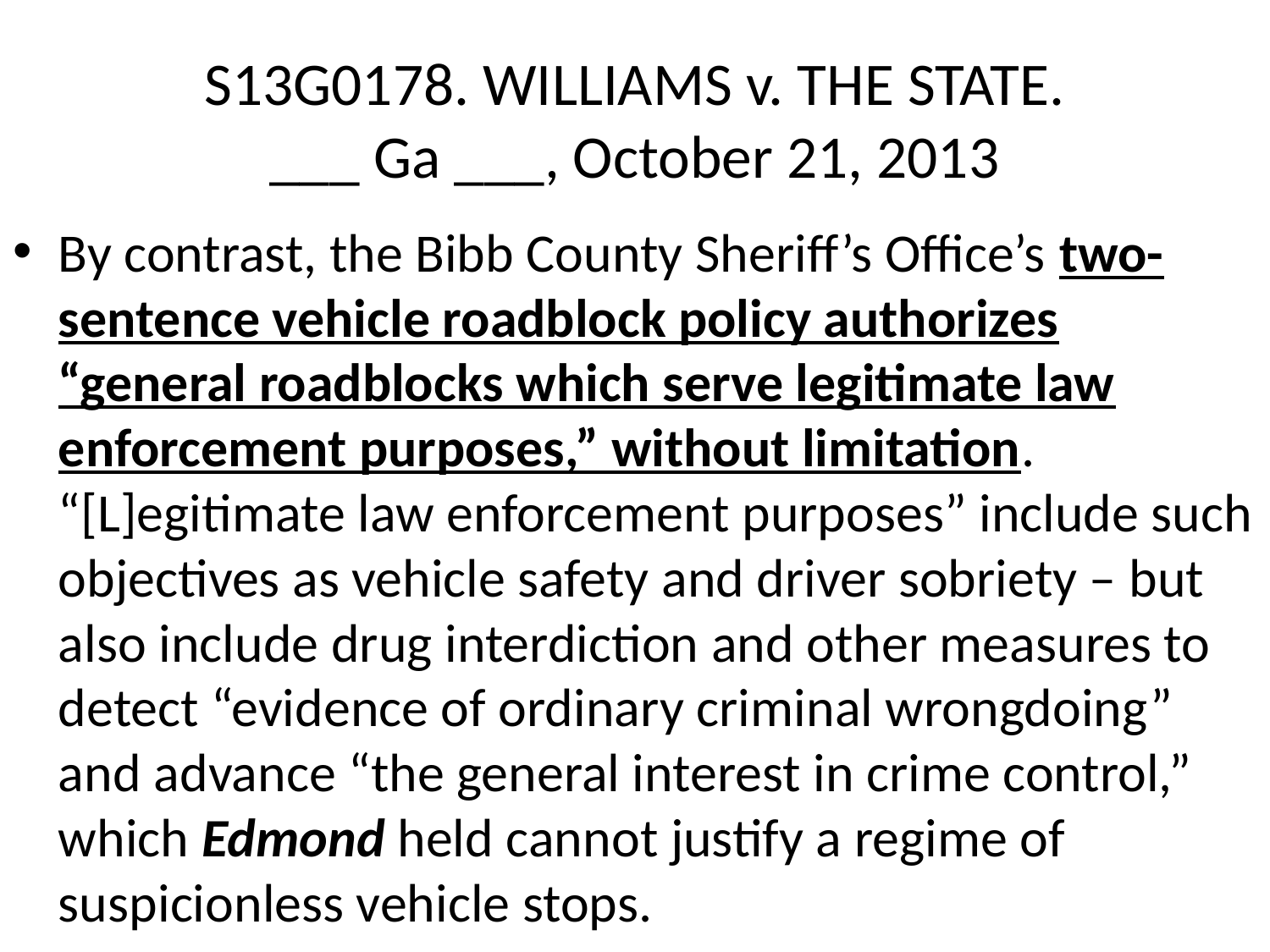

# S13G0178. WILLIAMS v. THE STATE. ___ Ga ___, October 21, 2013
By contrast, the Bibb County Sheriff’s Office’s two-sentence vehicle roadblock policy authorizes “general roadblocks which serve legitimate law enforcement purposes,” without limitation. “[L]egitimate law enforcement purposes” include such objectives as vehicle safety and driver sobriety – but also include drug interdiction and other measures to detect “evidence of ordinary criminal wrongdoing” and advance “the general interest in crime control,” which Edmond held cannot justify a regime of suspicionless vehicle stops.